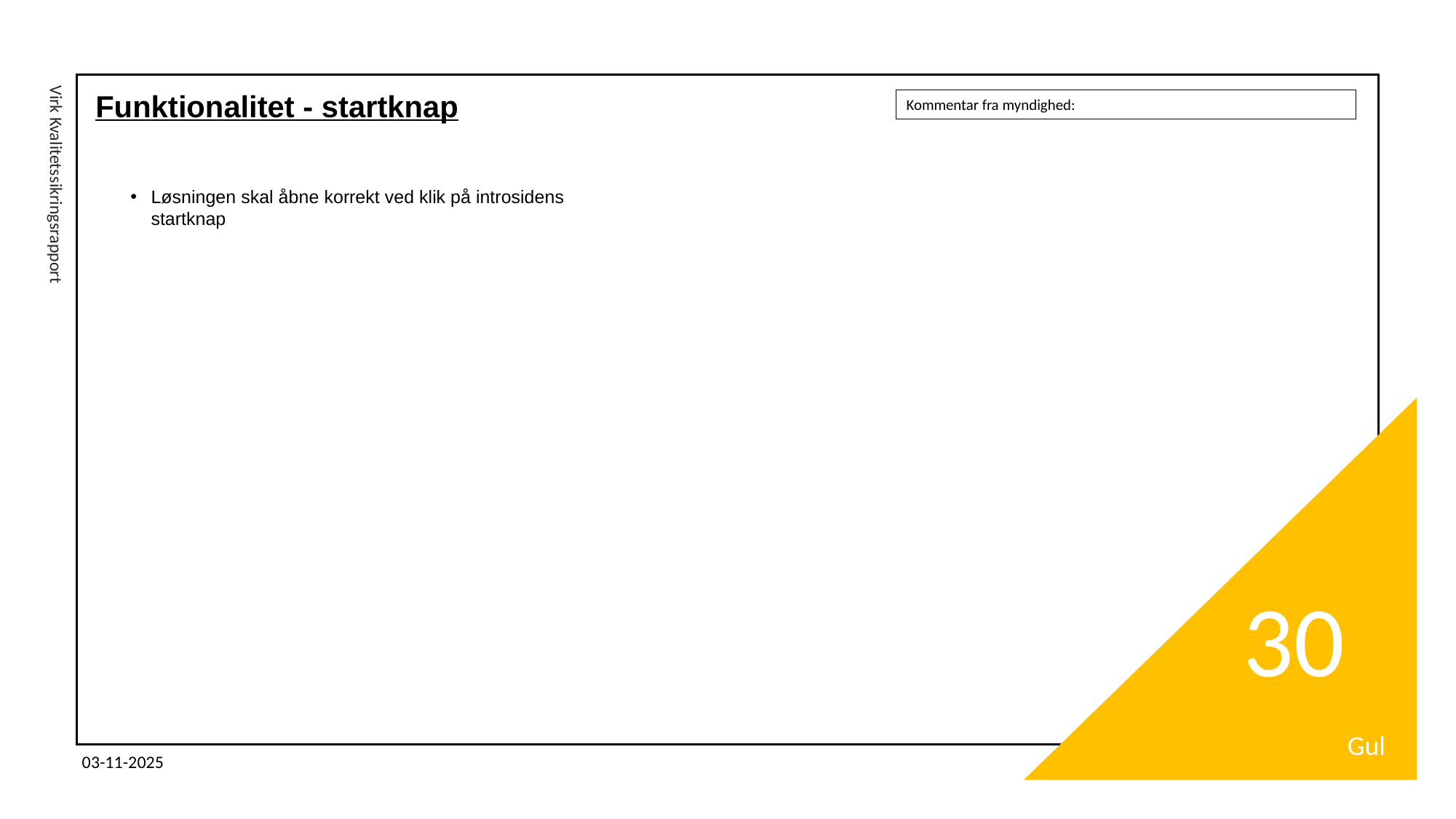

# Funktionalitet - startknap

Kommentar fra myndighed:
Løsningen skal åbne korrekt ved klik på introsidens startknap
Virk Kvalitetssikringsrapport

30
Gul
03-11-2025